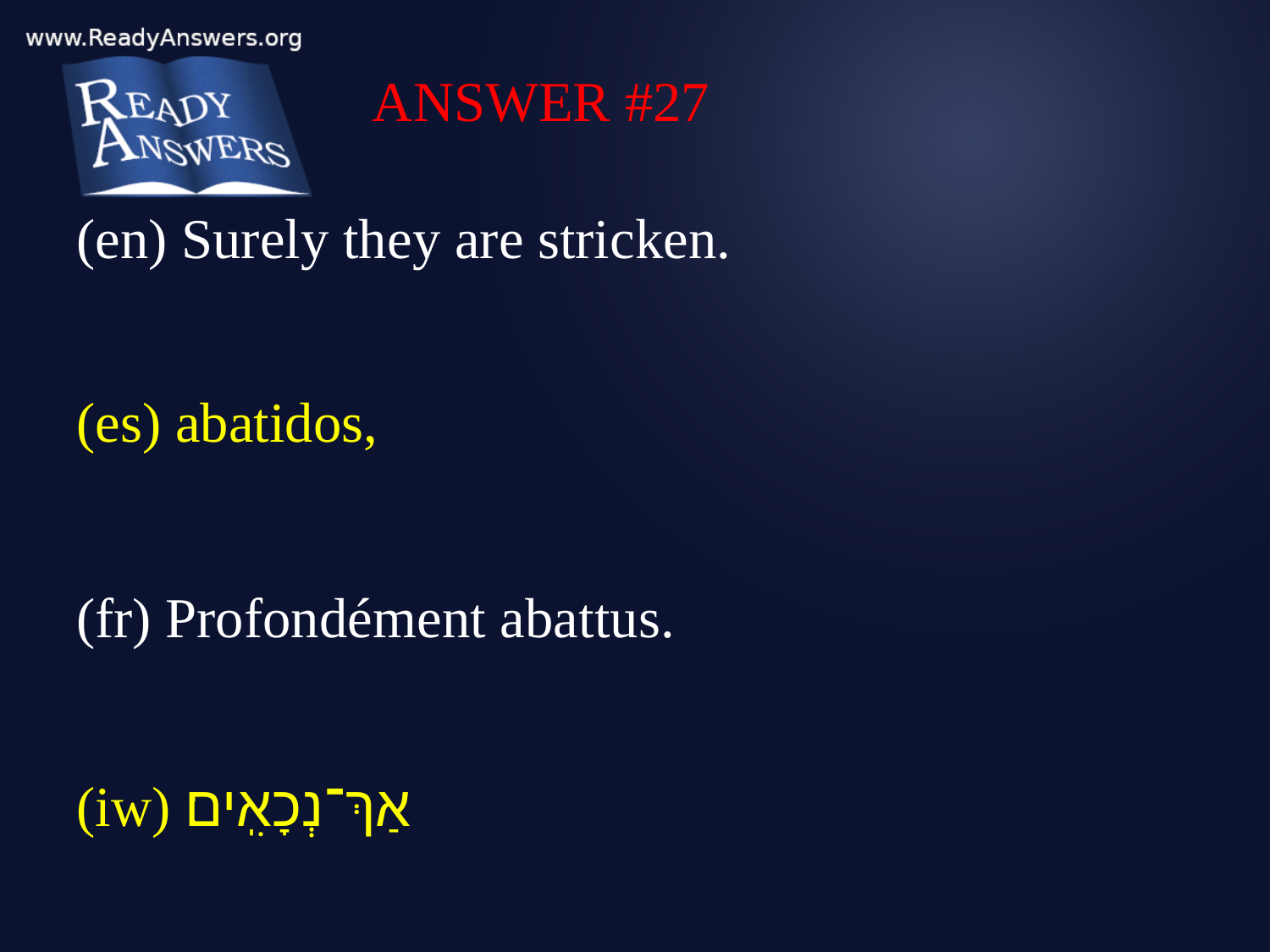

ANSWER #27
(en) Surely they are stricken.
(es) abatidos,
(fr) Profondément abattus.
(iw) אַךְ־נְכָאִֽים׃